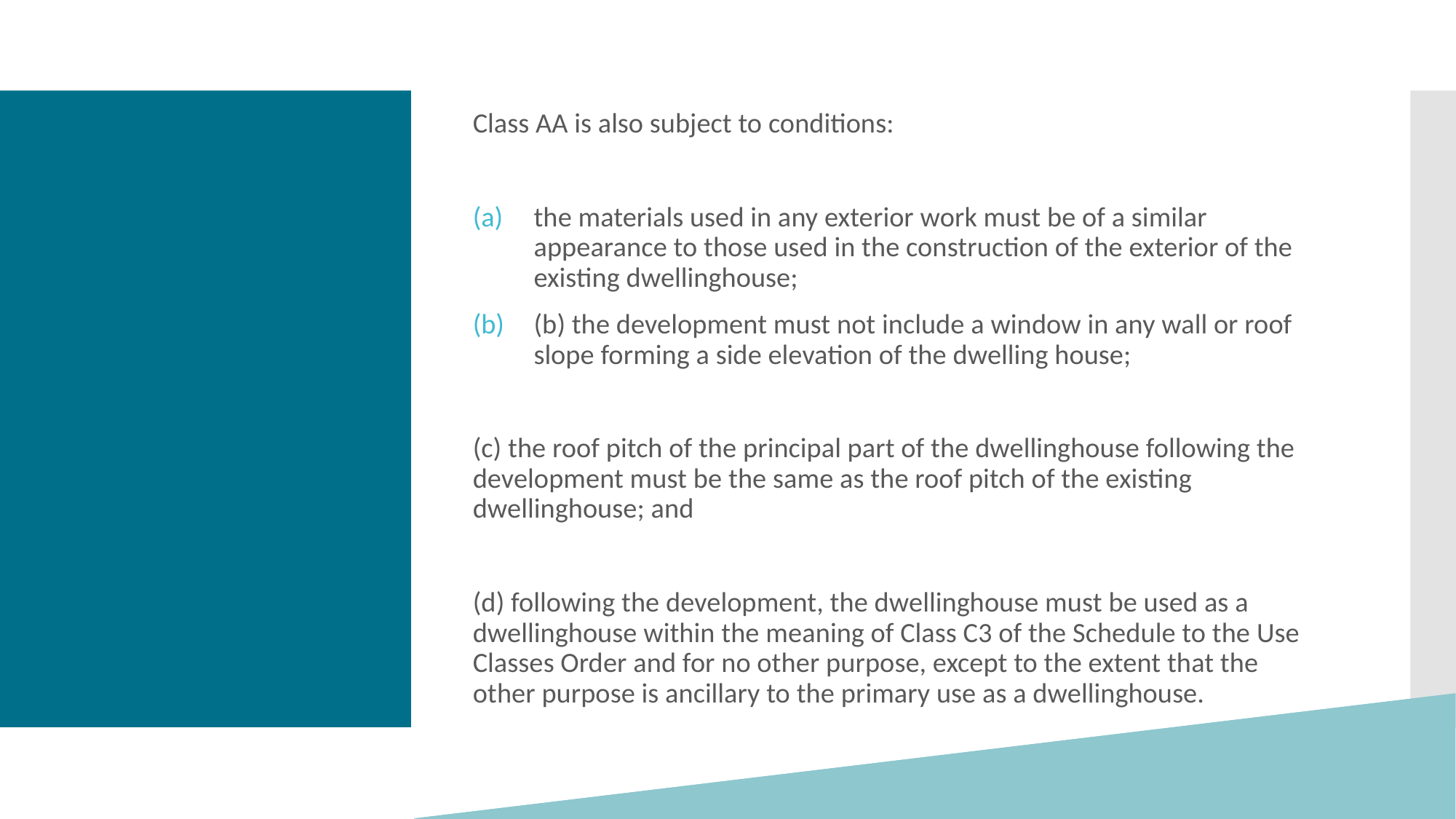

Class AA is also subject to conditions:

the materials used in any exterior work must be of a similar appearance to those used in the construction of the exterior of the existing dwellinghouse;
(b) the development must not include a window in any wall or roof slope forming a side elevation of the dwelling house;

(c) the roof pitch of the principal part of the dwellinghouse following the development must be the same as the roof pitch of the existing dwellinghouse; and

(d) following the development, the dwellinghouse must be used as a dwellinghouse within the meaning of Class C3 of the Schedule to the Use Classes Order and for no other purpose, except to the extent that the other purpose is ancillary to the primary use as a dwellinghouse.

#